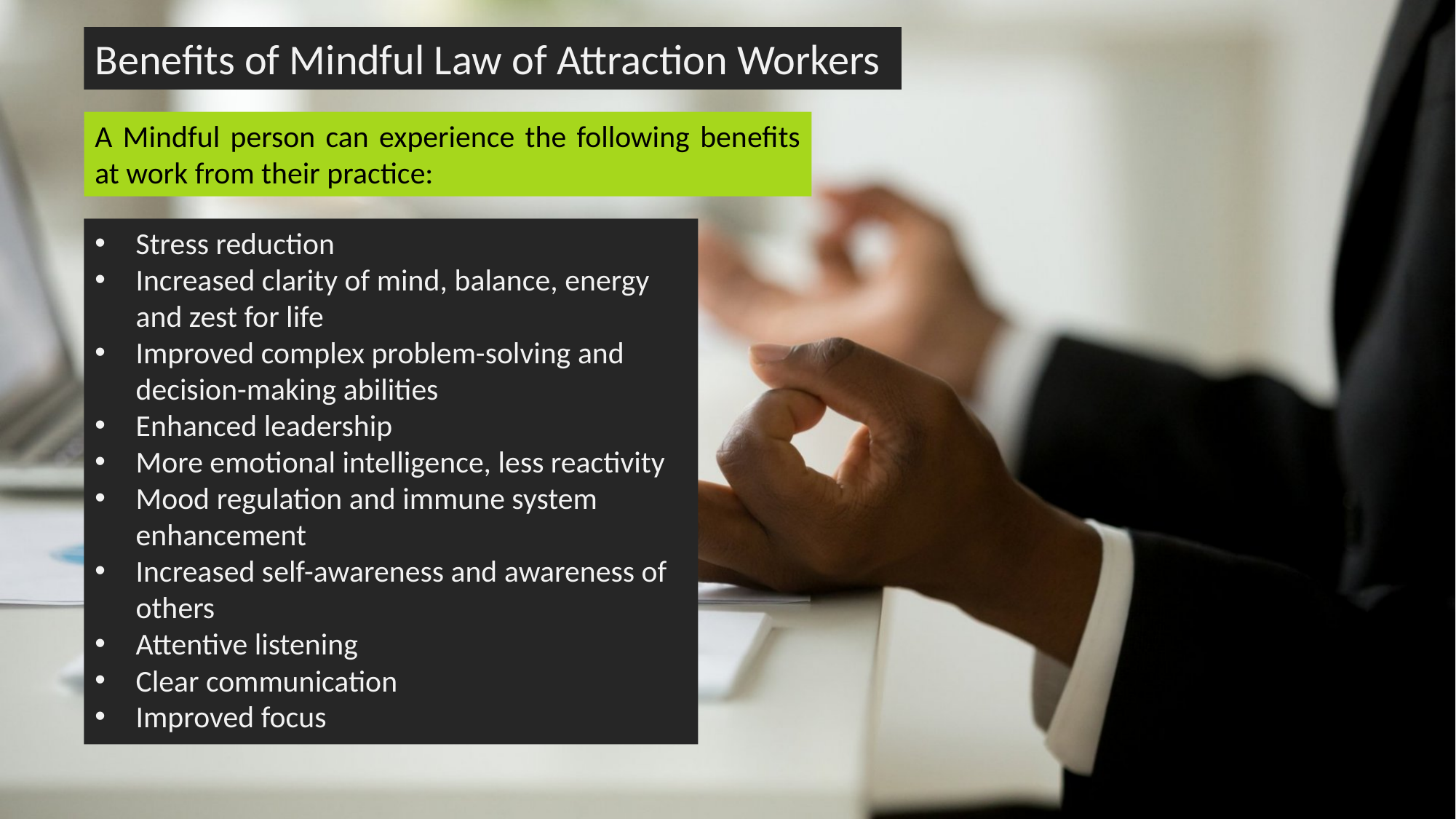

Benefits of Mindful Law of Attraction Workers
A Mindful person can experience the following benefits at work from their practice:
Stress reduction
Increased clarity of mind, balance, energy and zest for life
Improved complex problem-solving and decision-making abilities
Enhanced leadership
More emotional intelligence, less reactivity
Mood regulation and immune system enhancement
Increased self-awareness and awareness of others
Attentive listening
Clear communication
Improved focus